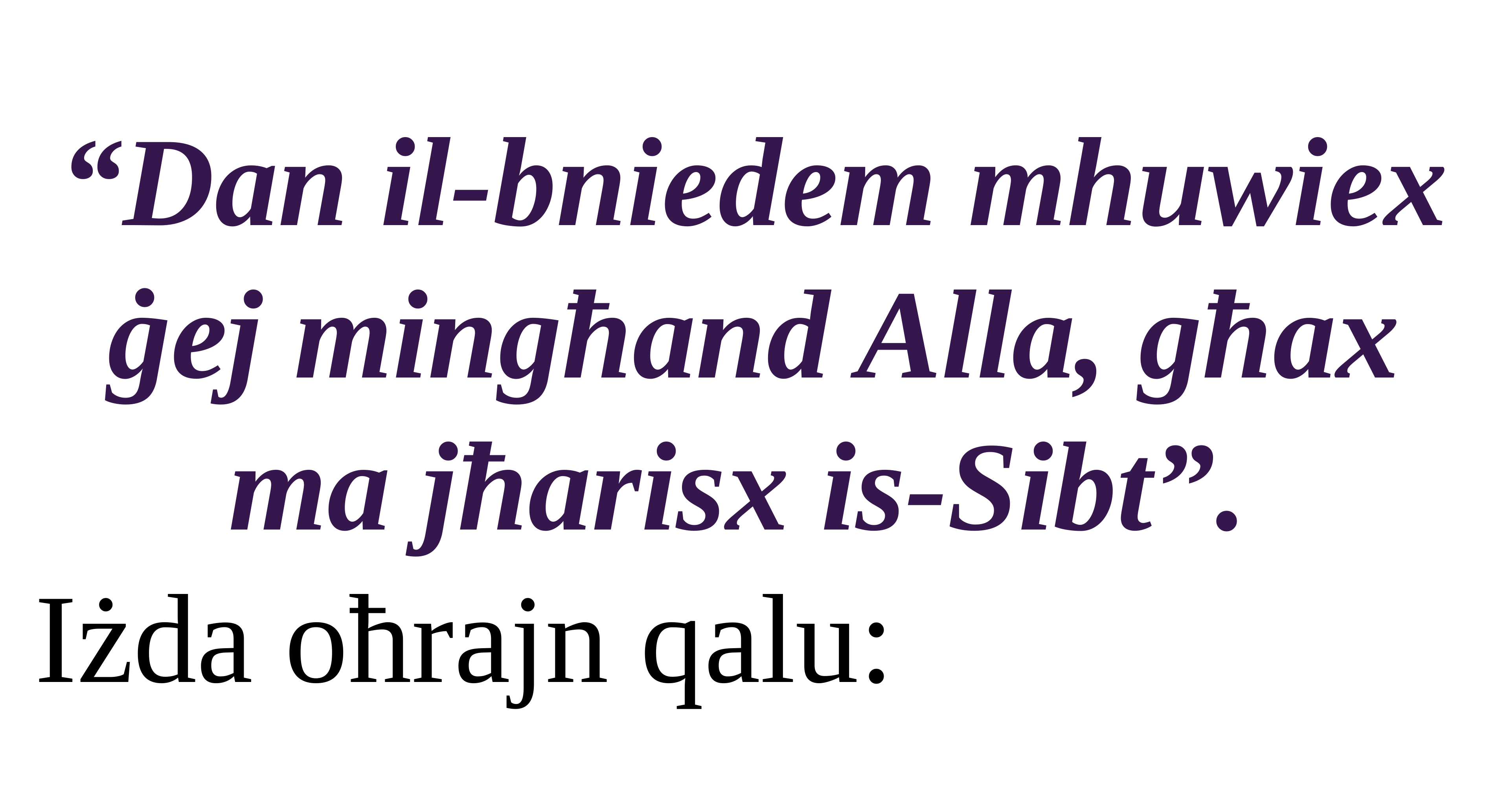

“Dan il-bniedem mhuwiex ġej mingħand Alla, għax ma jħarisx is-Sibt”.
Iżda oħrajn qalu: